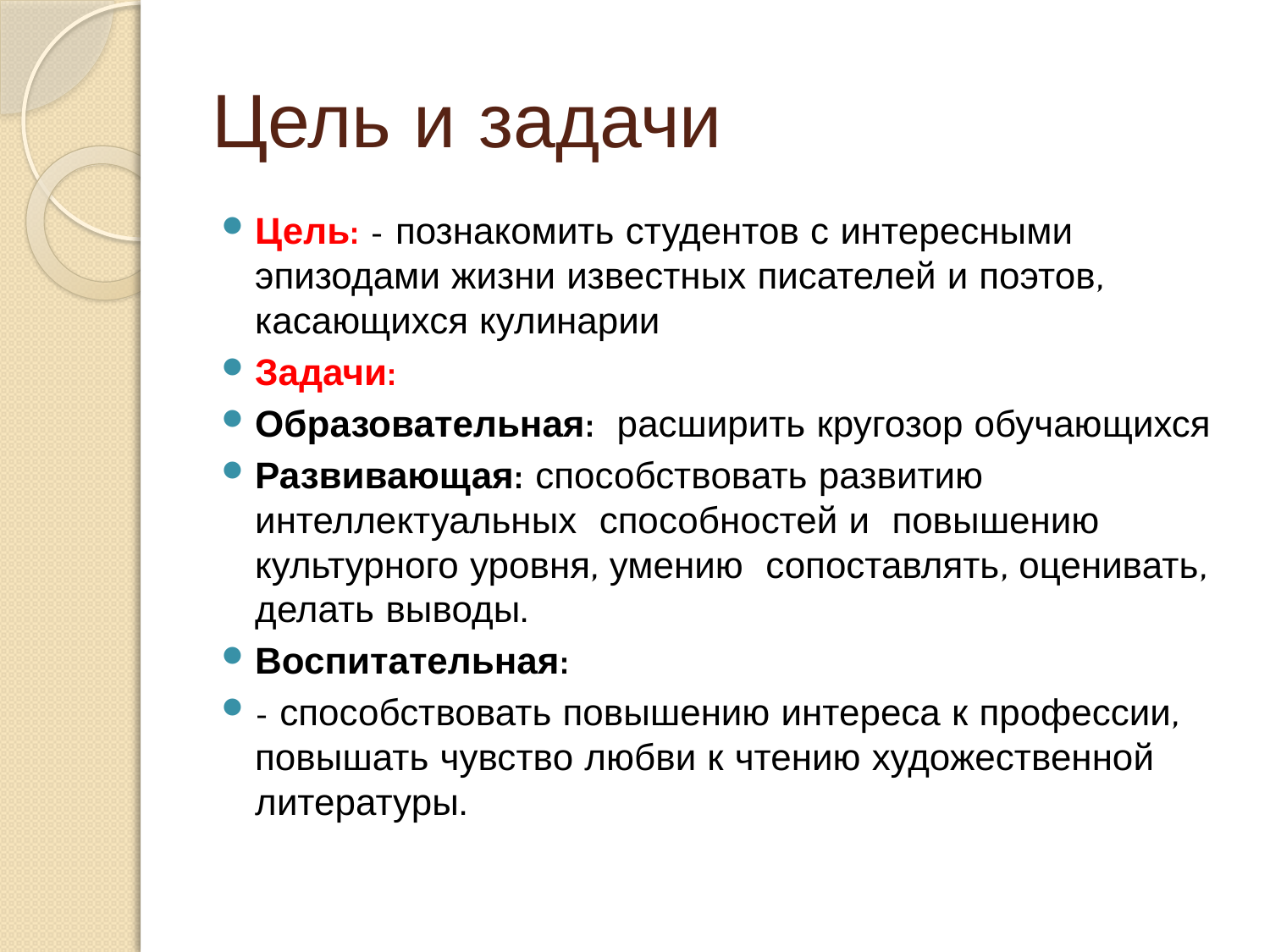

# Цель и задачи
Цель: - познакомить студентов с интересными эпизодами жизни известных писателей и поэтов, касающихся кулинарии
Задачи:
Образовательная:  расширить кругозор обучающихся
Развивающая: способствовать развитию интеллектуальных  способностей и  повышению культурного уровня, умению  сопоставлять, оценивать, делать выводы.
Воспитательная:
- способствовать повышению интереса к профессии, повышать чувство любви к чтению художественной литературы.